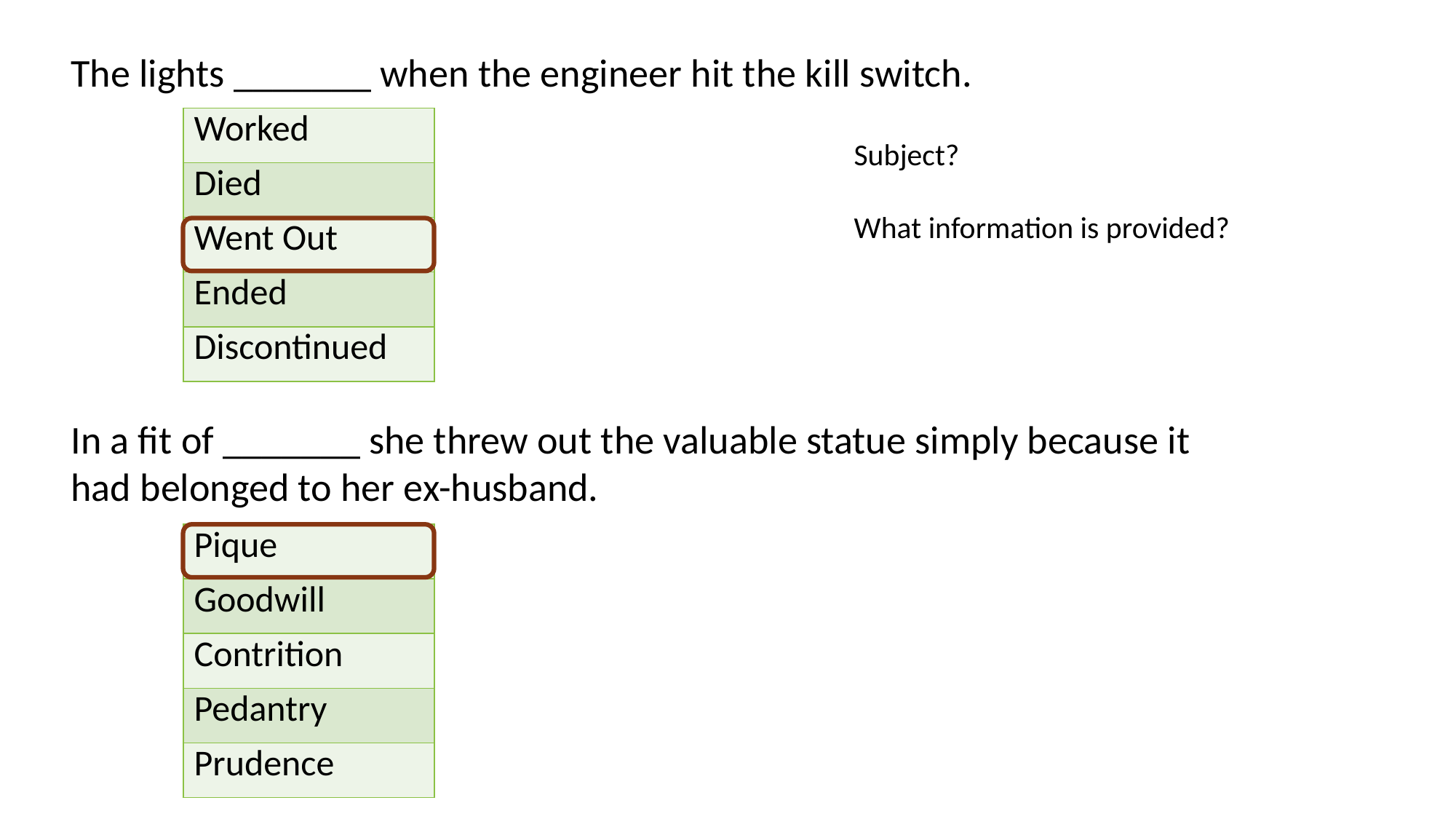

The lights _______ when the engineer hit the kill switch.
| Worked |
| --- |
| Died |
| Went Out |
| Ended |
| Discontinued |
Subject?

What information is provided?

In a fit of _______ she threw out the valuable statue simply because it had belonged to her ex-husband.
| Pique |
| --- |
| Goodwill |
| Contrition |
| Pedantry |
| Prudence |